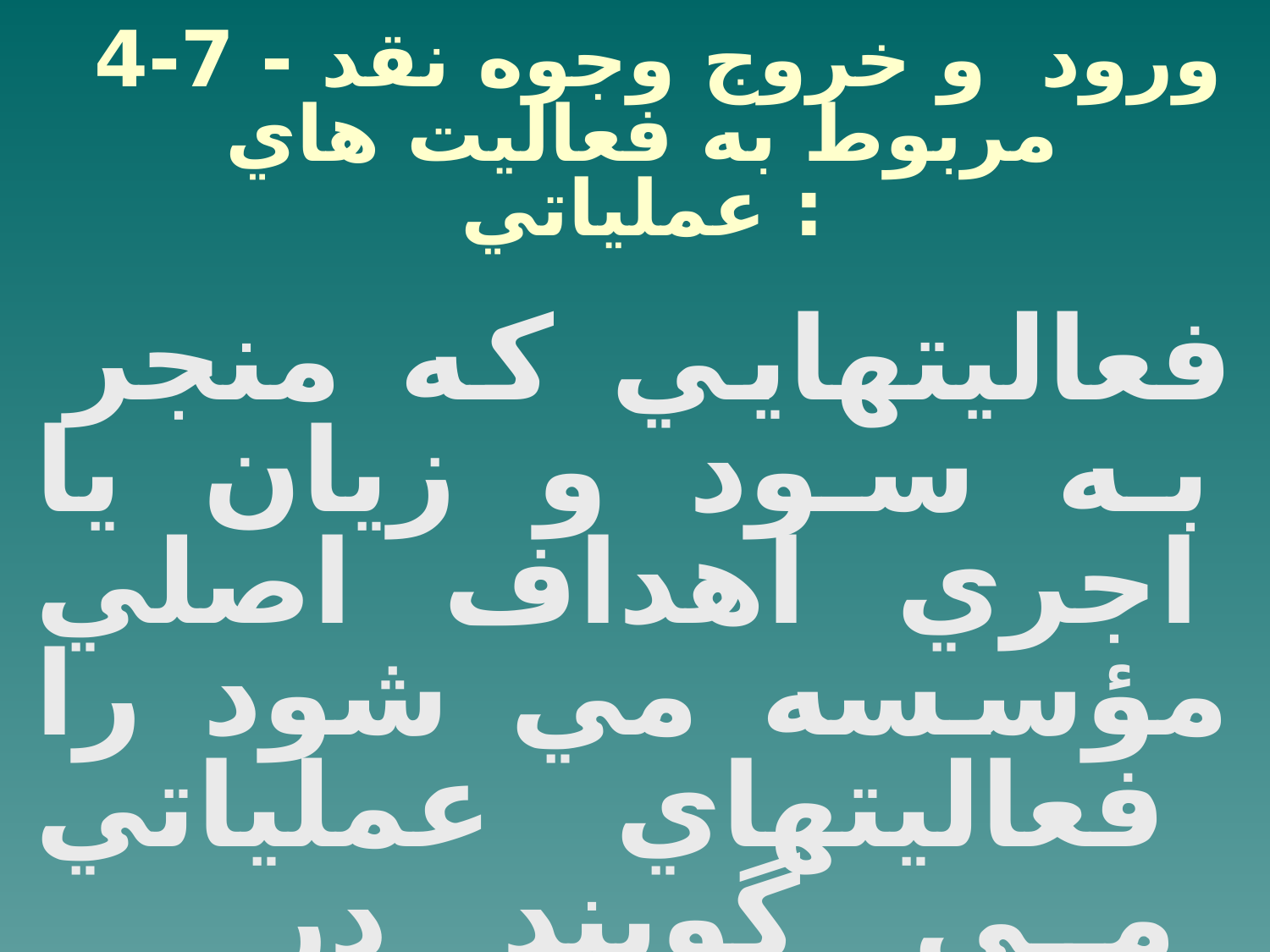

4-7 - ورود  و خروج وجوه نقد مربوط به فعاليت هاي عملياتي :

فعاليتهايي كه منجر به سود و زيان يا اجري اهداف اصلي مؤسسه مي شود را فعاليتهاي عملياتي مي گويند در   فعاليت هاي عملياتي هزينه ها پرداخت مي شود